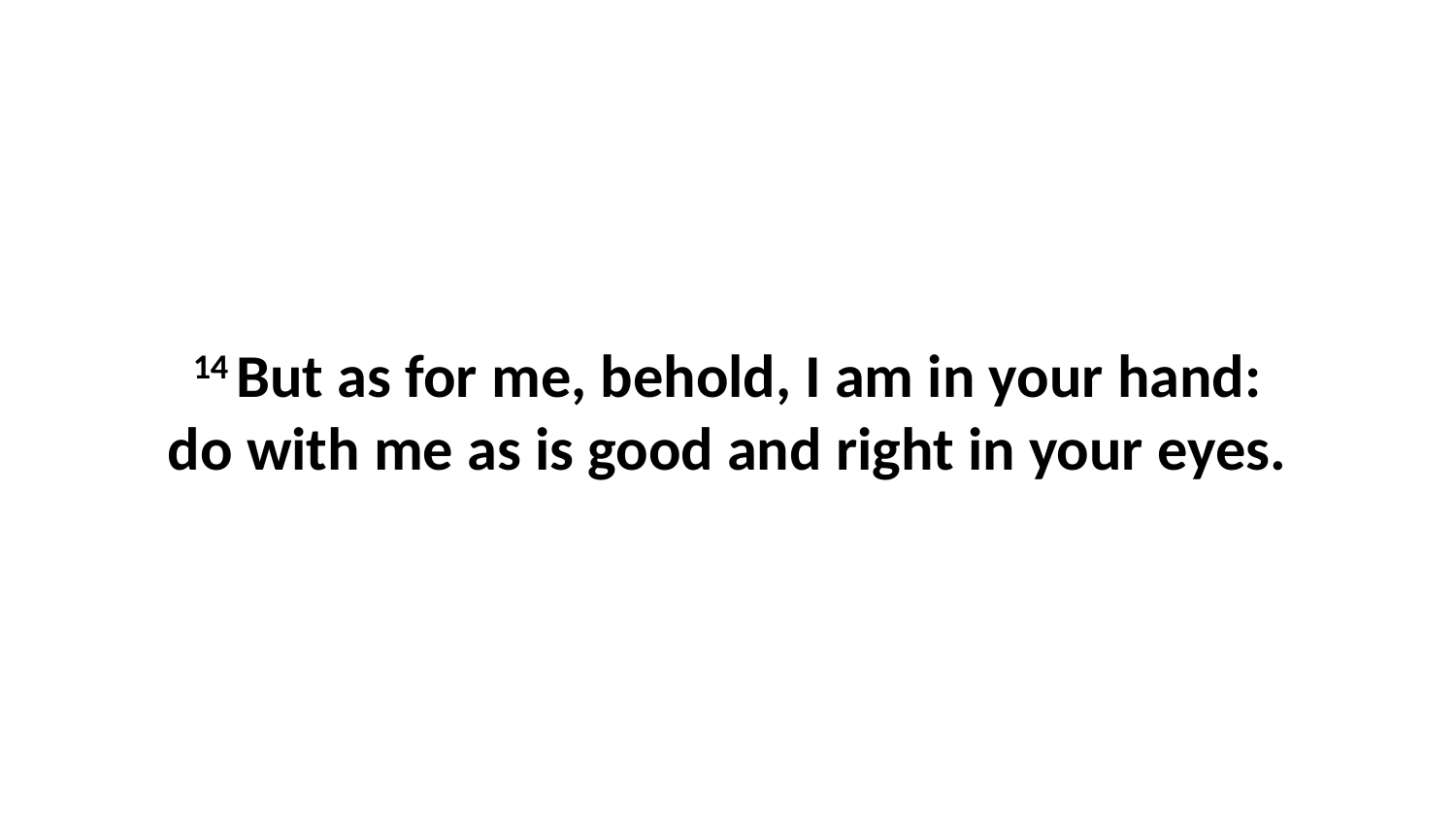

14 But as for me, behold, I am in your hand: do with me as is good and right in your eyes.